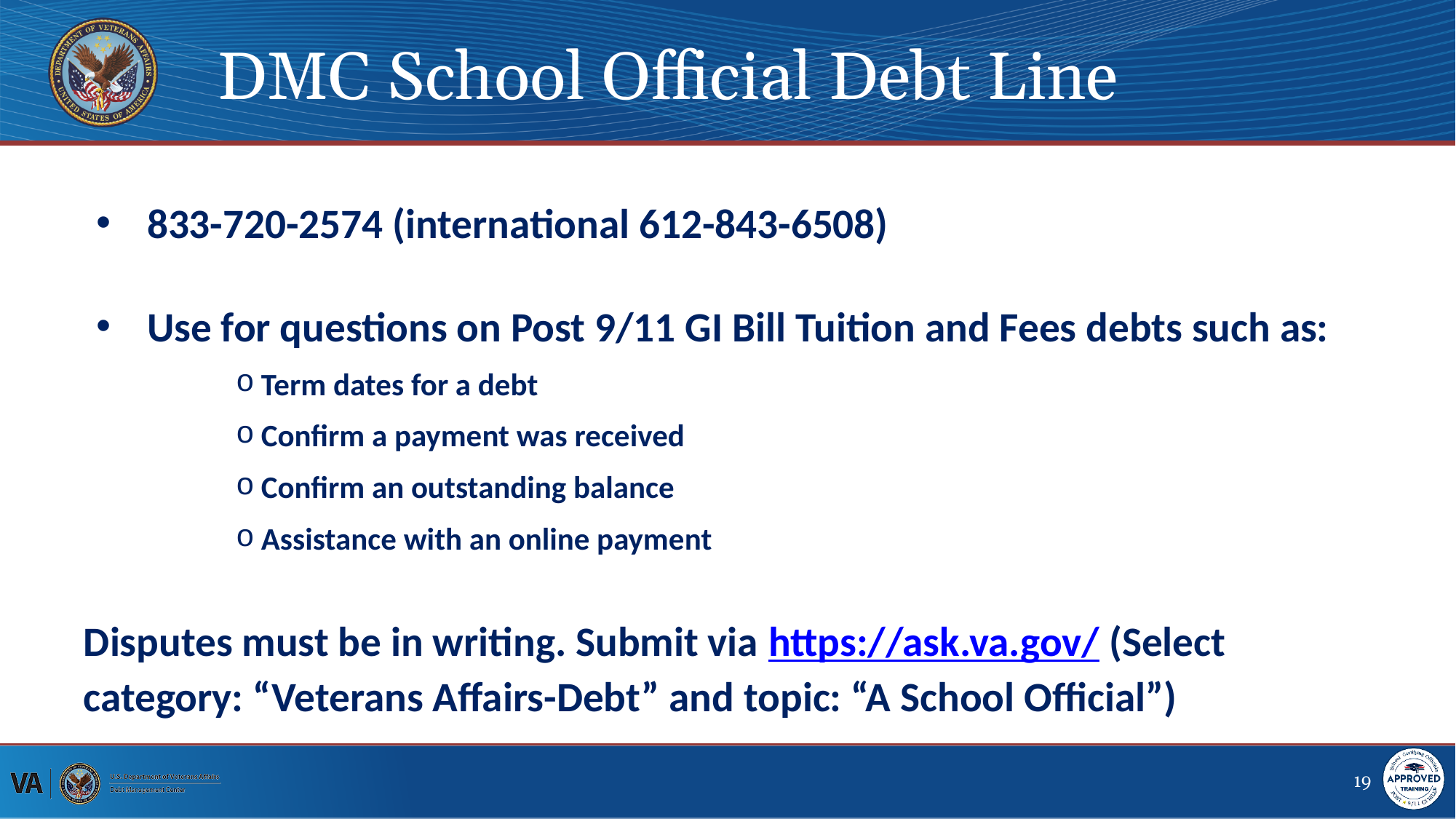

# DMC School Official Debt Line
833-720-2574 (international 612-843-6508)

Use for questions on Post 9/11 GI Bill Tuition and Fees debts such as:
Term dates for a debt
Confirm a payment was received
Confirm an outstanding balance
Assistance with an online payment

Disputes must be in writing. Submit via https://ask.va.gov/ (Select category: “Veterans Affairs-Debt” and topic: “A School Official”)
19